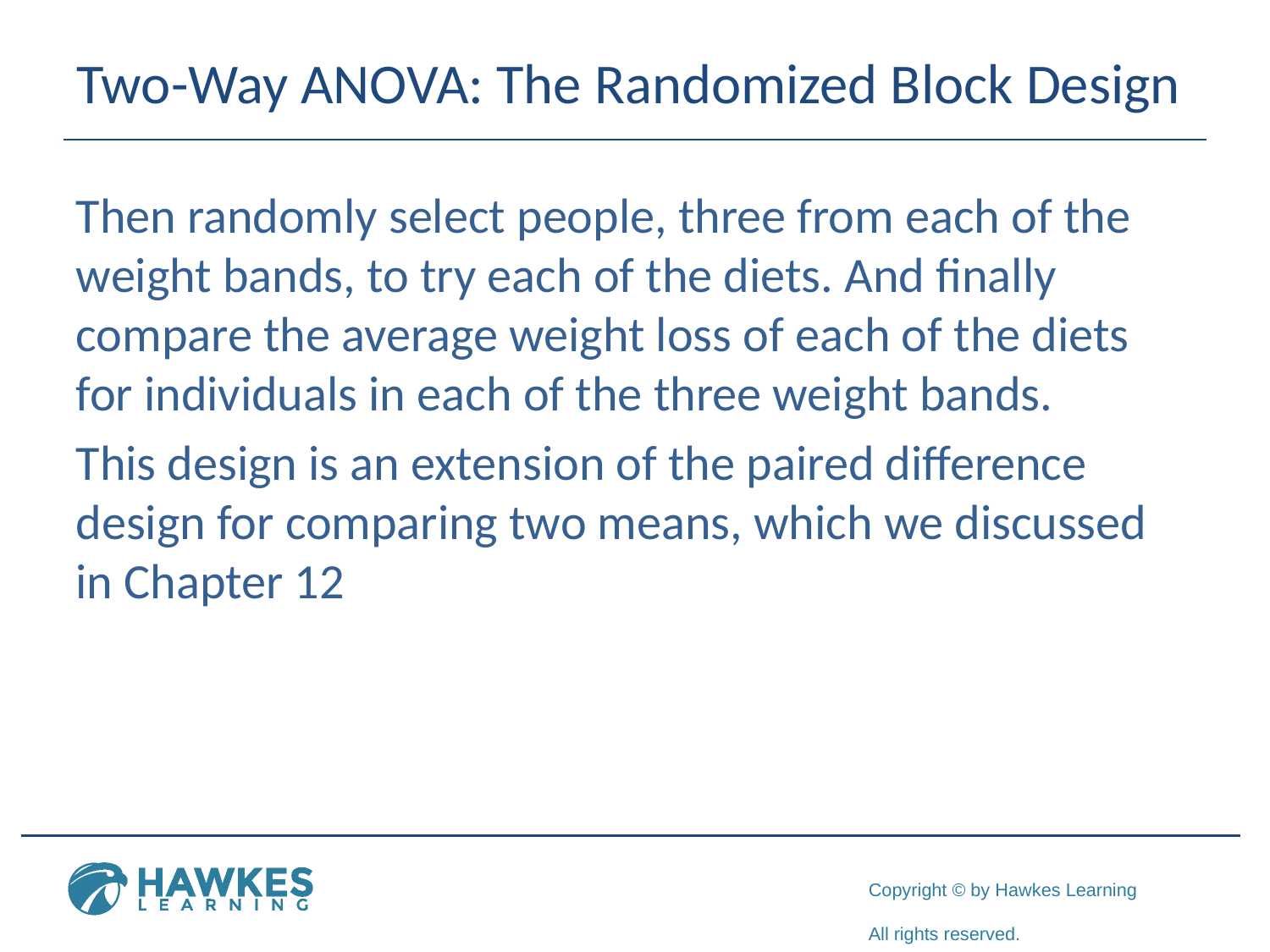

# Two-Way ANOVA: The Randomized Block Design
Then randomly select people, three from each of the weight bands, to try each of the diets. And finally compare the average weight loss of each of the diets for individuals in each of the three weight bands.
This design is an extension of the paired difference design for comparing two means, which we discussed in Chapter 12